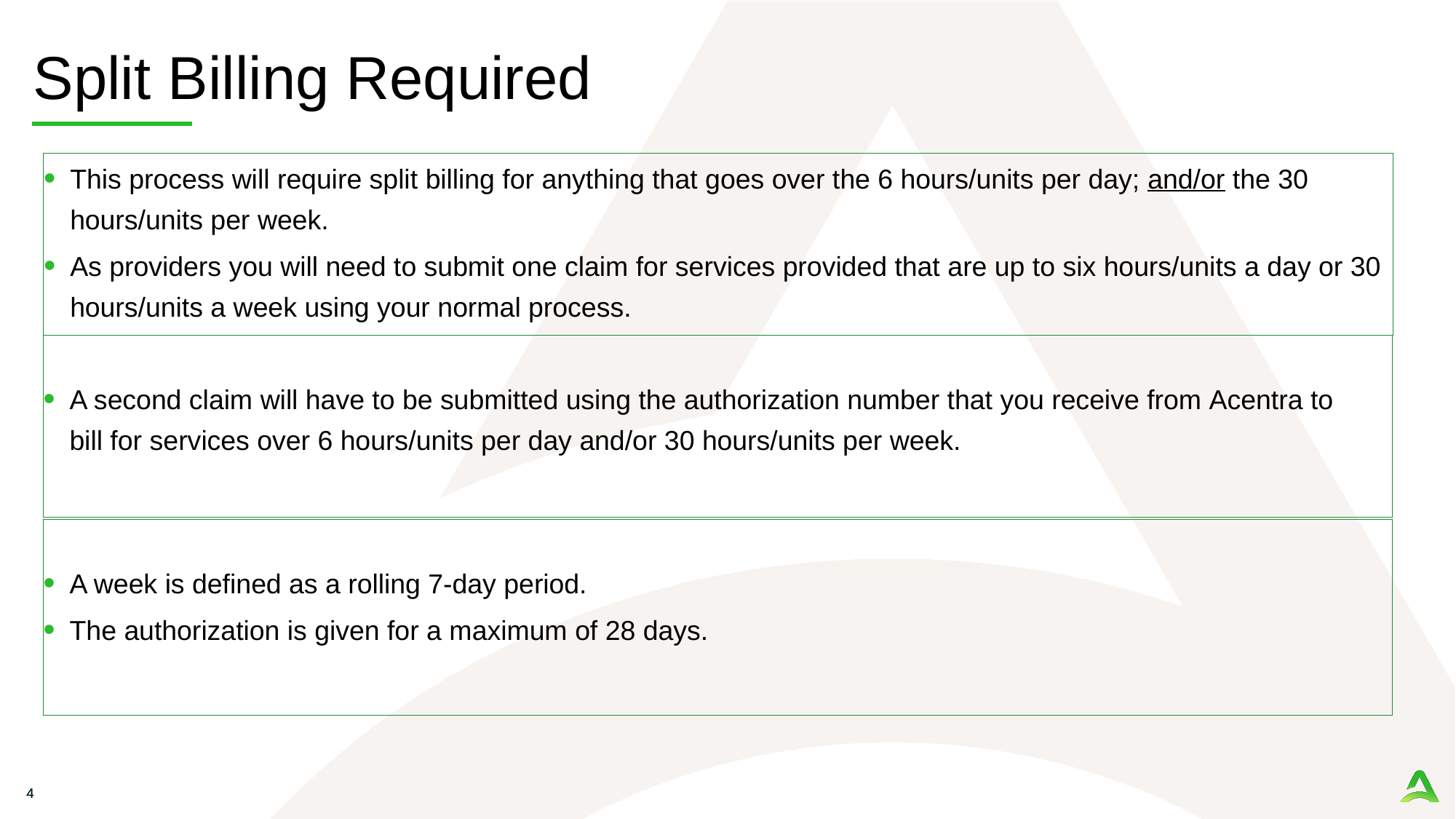

# Split Billing Required
This process will require split billing for anything that goes over the 6 hours/units per day; and/or the 30 hours/units per week.
As providers you will need to submit one claim for services provided that are up to six hours/units a day or 30 hours/units a week using your normal process.

A second claim will have to be submitted using the authorization number that you receive from Acentra to bill for services over 6 hours/units per day and/or 30 hours/units per week.

A week is defined as a rolling 7-day period.
The authorization is given for a maximum of 28 days.